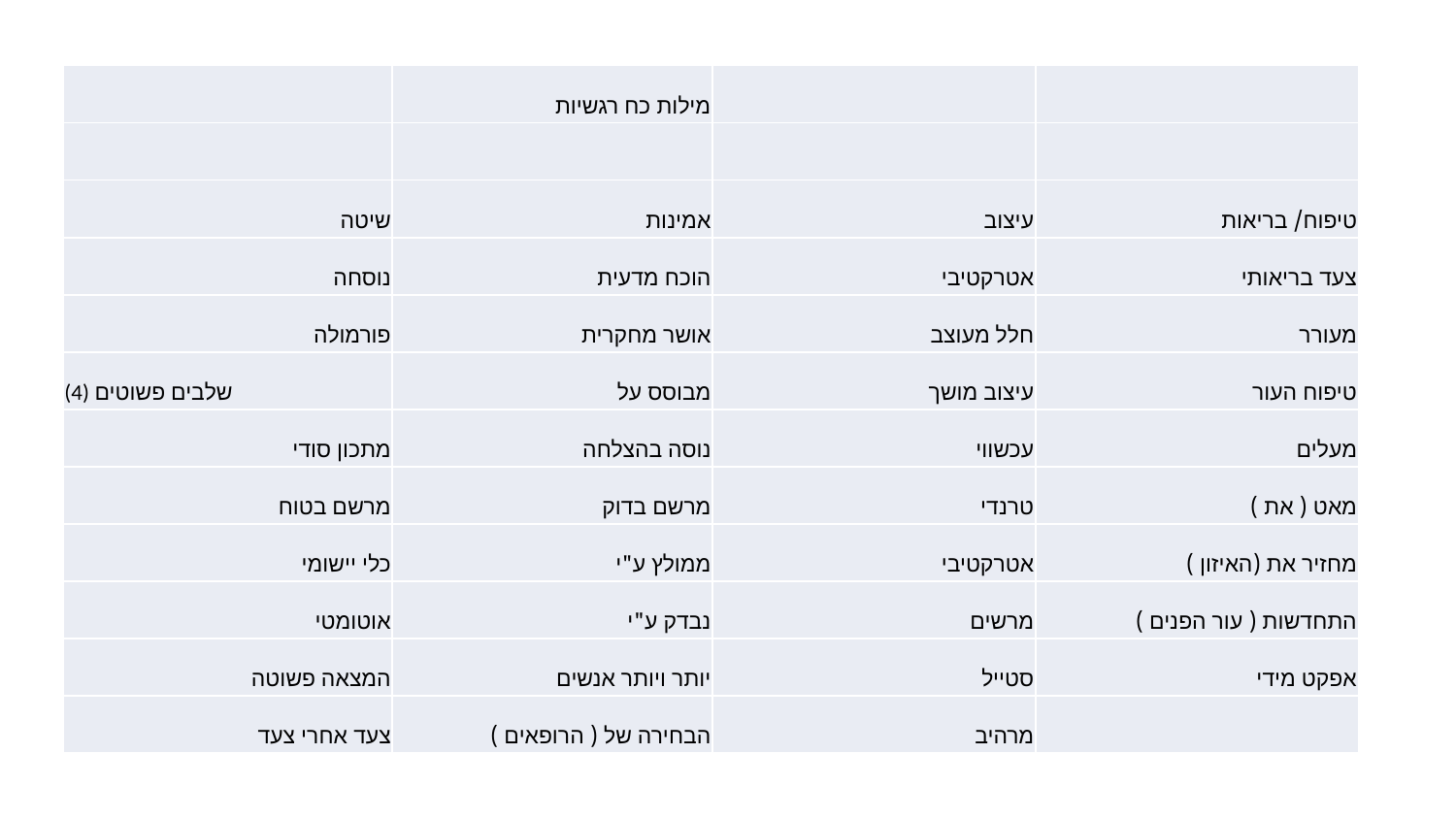

|  | מילות כח רגשיות |  |  |
| --- | --- | --- | --- |
|  |  |  |  |
| שיטה | אמינות | עיצוב | טיפוח/ בריאות |
| נוסחה | הוכח מדעית | אטרקטיבי | צעד בריאותי |
| פורמולה | אושר מחקרית | חלל מעוצב | מעורר |
| (4) שלבים פשוטים | מבוסס על | עיצוב מושך | טיפוח העור |
| מתכון סודי | נוסה בהצלחה | עכשווי | מעלים |
| מרשם בטוח | מרשם בדוק | טרנדי | מאט ( את ) |
| כלי יישומי | ממולץ ע"י | אטרקטיבי | מחזיר את (האיזון ) |
| אוטומטי | נבדק ע"י | מרשים | התחדשות ( עור הפנים ) |
| המצאה פשוטה | יותר ויותר אנשים | סטייל | אפקט מידי |
| צעד אחרי צעד | הבחירה של ( הרופאים ) | מרהיב |  |